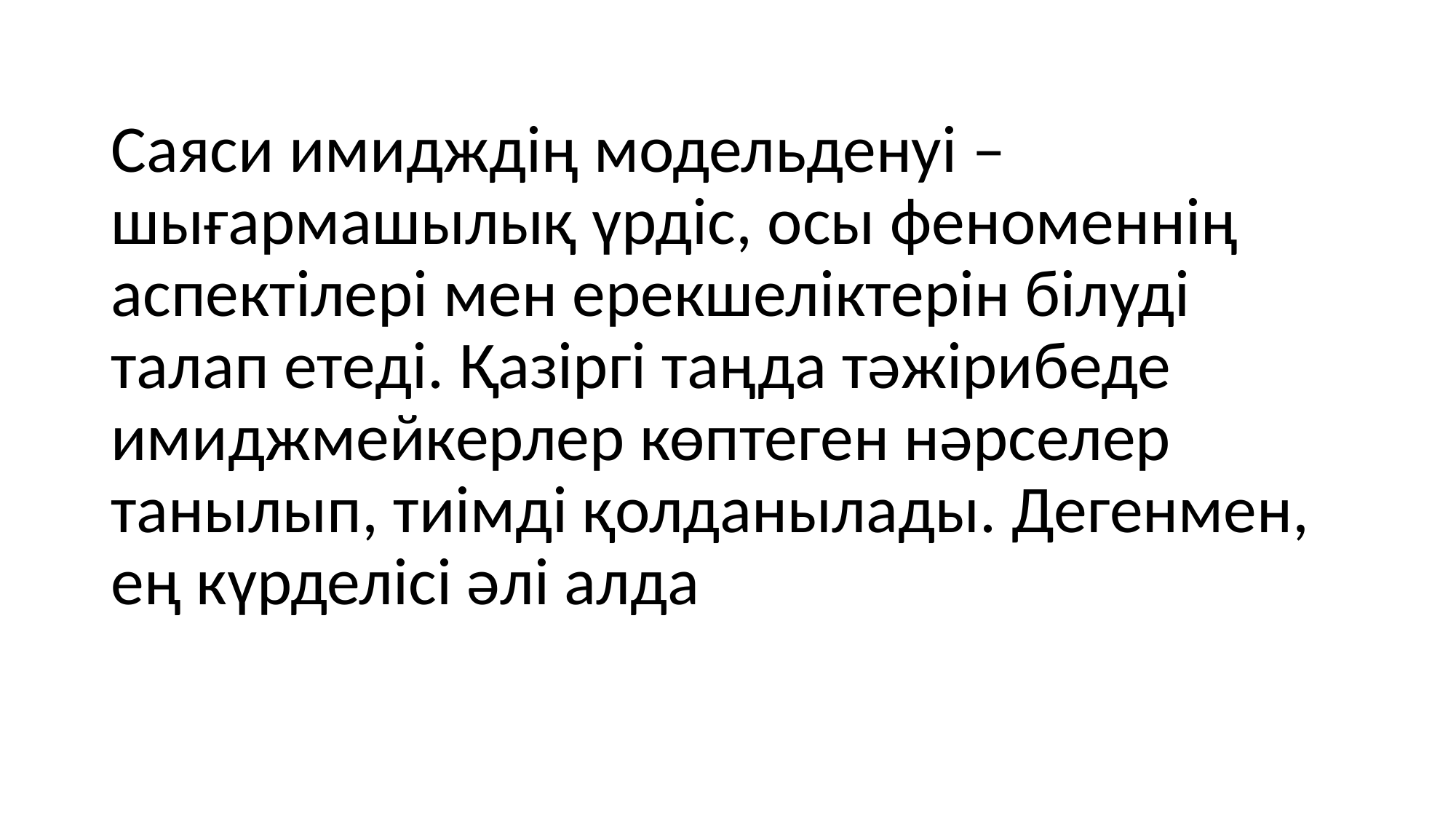

# Саяси имидждің модельденуі –шығармашылық үрдіс, осы феноменнің аспектілері мен ерекшеліктерін білуді талап етеді. Қазіргі таңда тəжірибеде имиджмейкерлер көптеген нəрселер танылып, тиімді қолданылады. Дегенмен, ең күрделісі əлі алда